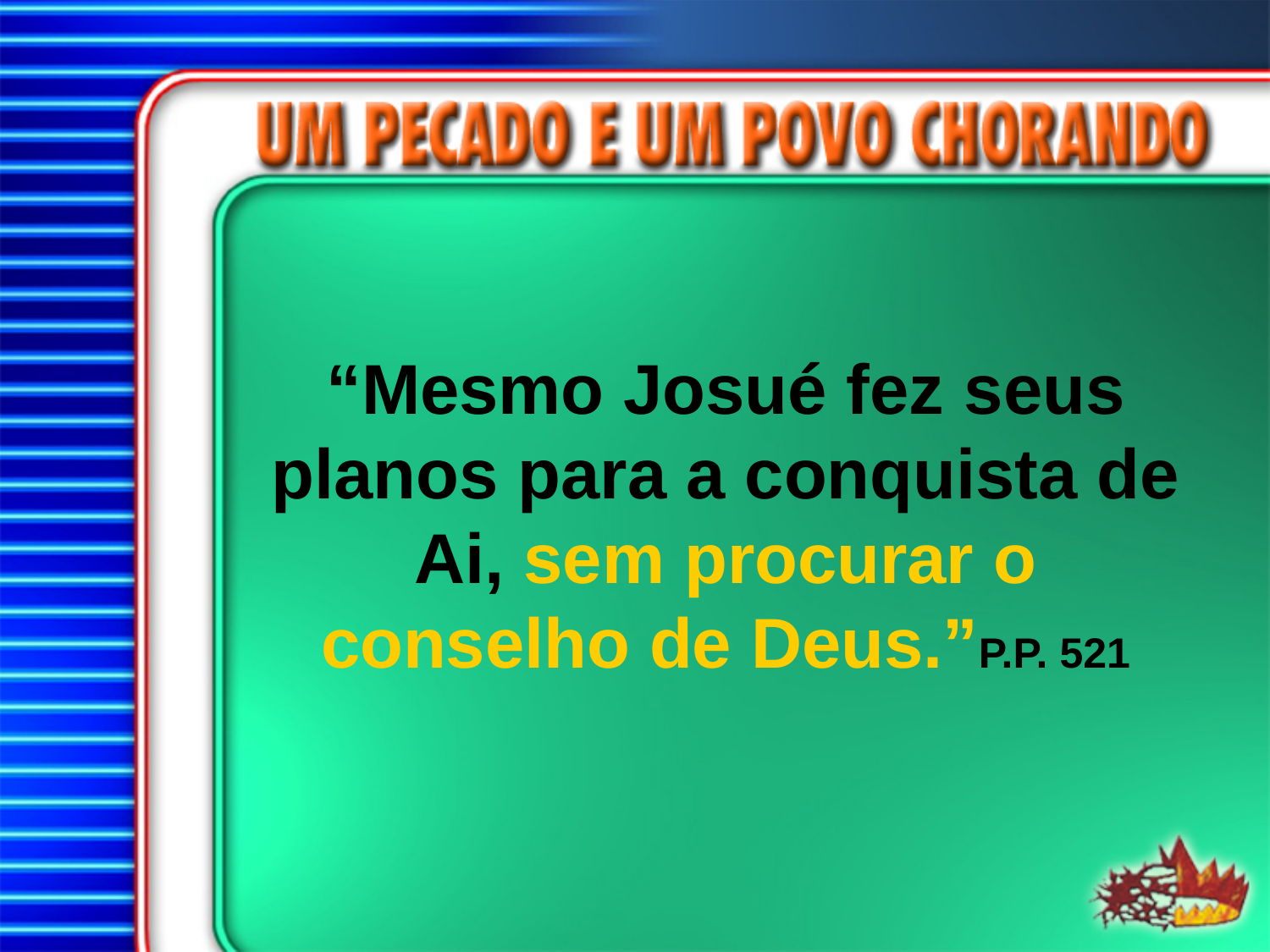

“Mesmo Josué fez seus planos para a conquista de Ai, sem procurar o conselho de Deus.”P.P. 521